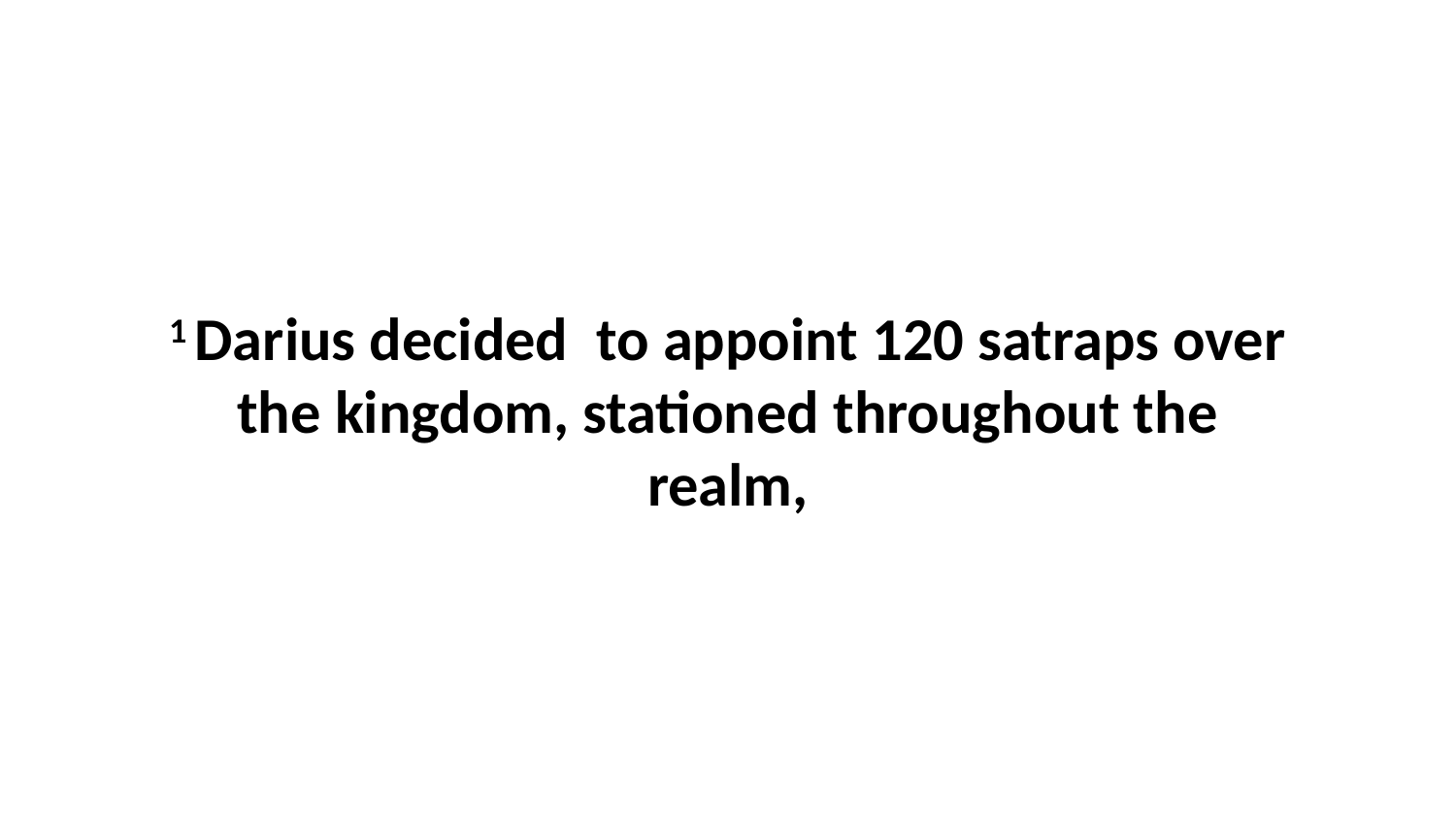

1 Darius decided  to appoint 120 satraps over the kingdom, stationed throughout the realm,